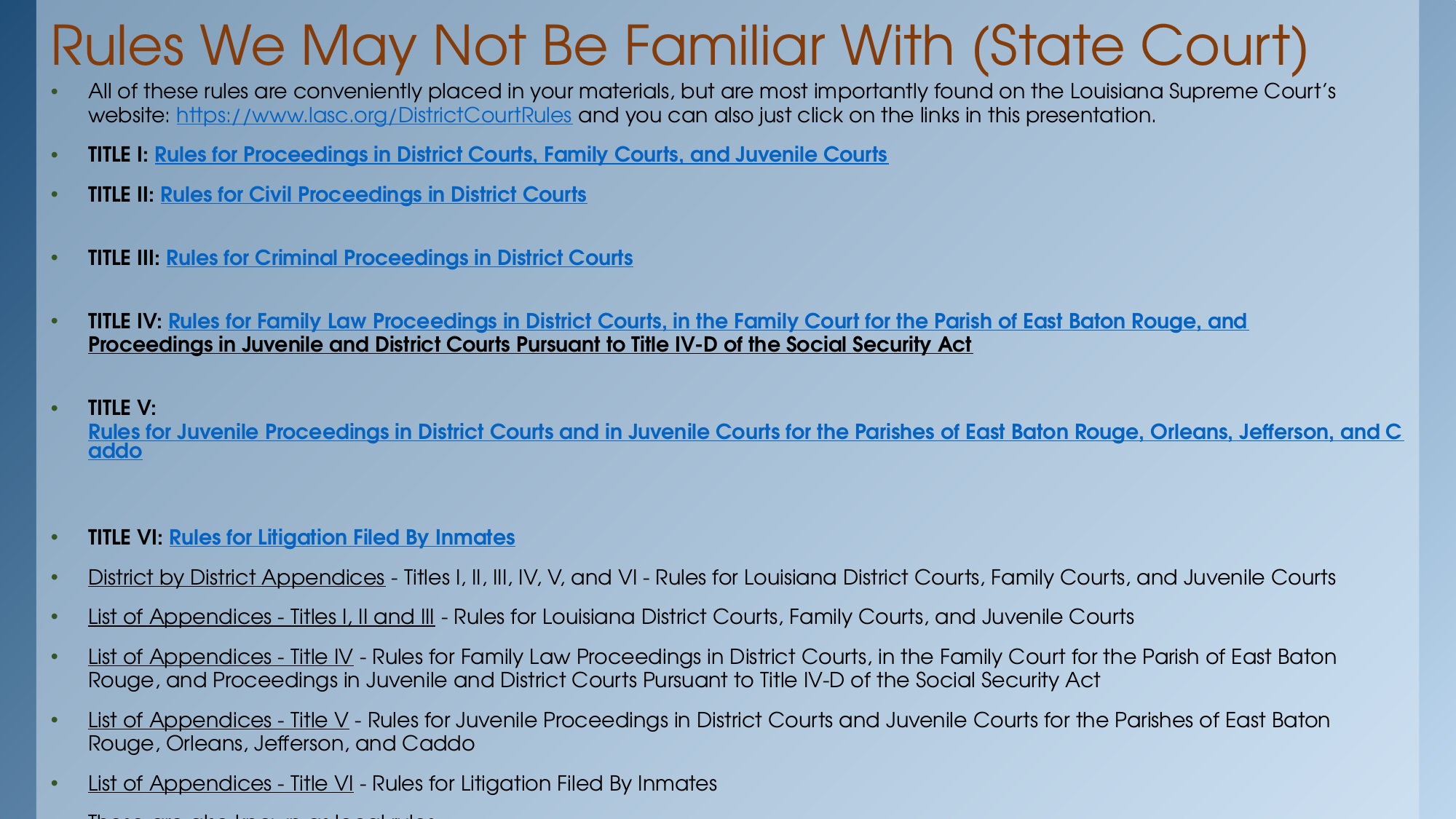

# Rules We May Not Be Familiar With (State Court)
All of these rules are conveniently placed in your materials, but are most importantly found on the Louisiana Supreme Court’s website: https://www.lasc.org/DistrictCourtRules and you can also just click on the links in this presentation.
TITLE I: Rules for Proceedings in District Courts, Family Courts, and Juvenile Courts
TITLE II: Rules for Civil Proceedings in District Courts
TITLE III: Rules for Criminal Proceedings in District Courts
TITLE IV: Rules for Family Law Proceedings in District Courts, in the Family Court for the Parish of East Baton Rouge, and
Proceedings in Juvenile and District Courts Pursuant to Title IV-D of the Social Security Act
TITLE V: Rules for Juvenile Proceedings in District Courts and in Juvenile Courts for the Parishes of East Baton Rouge, Orleans, Jefferson, and Caddo
TITLE VI: Rules for Litigation Filed By Inmates
District by District Appendices - Titles I, II, III, IV, V, and VI - Rules for Louisiana District Courts, Family Courts, and Juvenile Courts
List of Appendices - Titles I, II and III - Rules for Louisiana District Courts, Family Courts, and Juvenile Courts
List of Appendices - Title IV - Rules for Family Law Proceedings in District Courts, in the Family Court for the Parish of East Baton Rouge, and Proceedings in Juvenile and District Courts Pursuant to Title IV-D of the Social Security Act
List of Appendices - Title V - Rules for Juvenile Proceedings in District Courts and Juvenile Courts for the Parishes of East Baton Rouge, Orleans, Jefferson, and Caddo
List of Appendices - Title VI - Rules for Litigation Filed By Inmates
These are also known as local rules